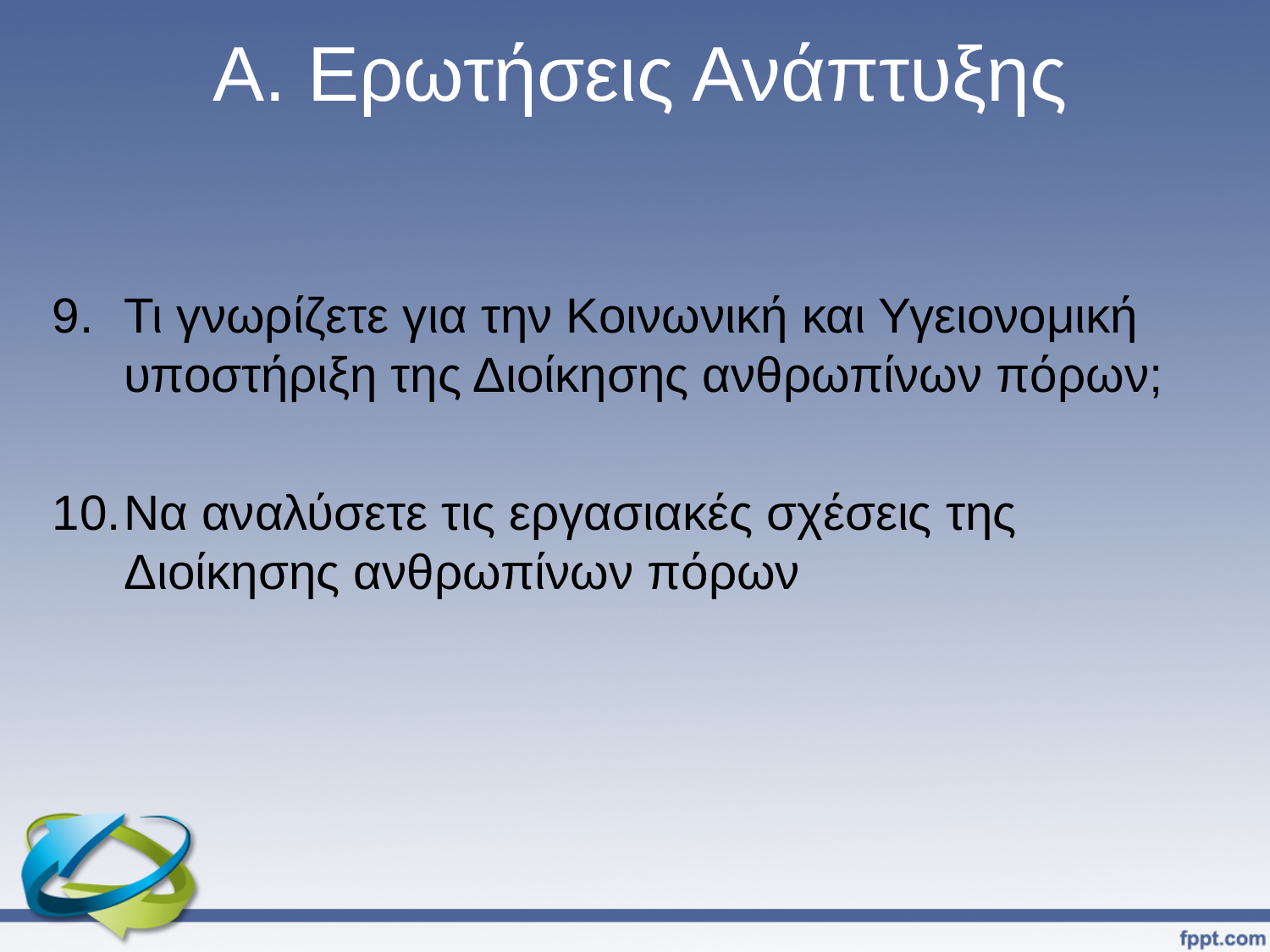

# Α. Ερωτήσεις Ανάπτυξης
Τι γνωρίζετε για την Κοινωνική και Υγειονομική υποστήριξη της Διοίκησης ανθρωπίνων πόρων;

Να αναλύσετε τις εργασιακές σχέσεις της Διοίκησης ανθρωπίνων πόρων